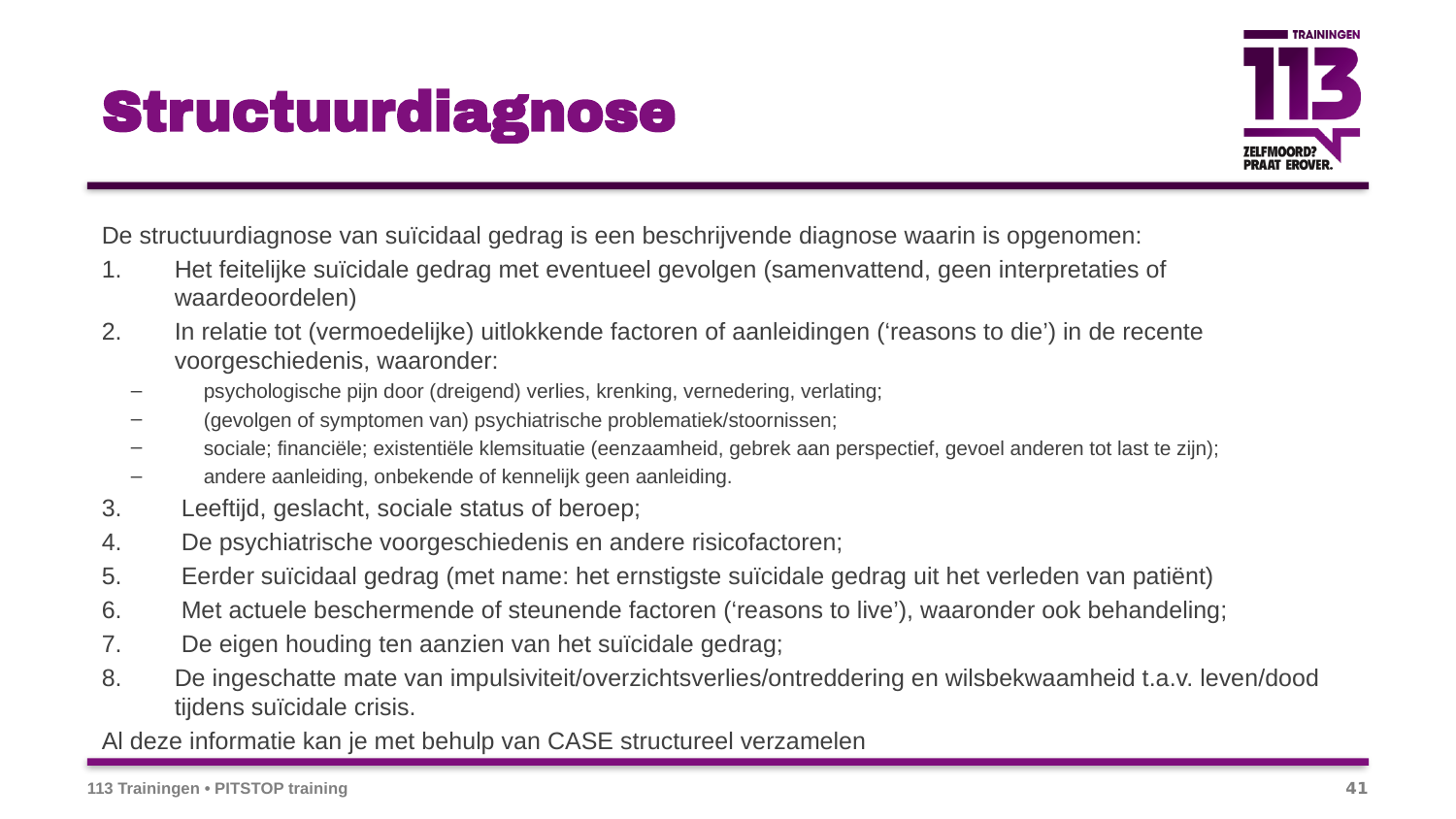

# Structuurdiagnose
De structuurdiagnose van suïcidaal gedrag is een beschrijvende diagnose waarin is opgenomen:
Het feitelijke suïcidale gedrag met eventueel gevolgen (samenvattend, geen interpretaties of waardeoordelen)
In relatie tot (vermoedelijke) uitlokkende factoren of aanleidingen (‘reasons to die’) in de recente voorgeschiedenis, waaronder:
psychologische pijn door (dreigend) verlies, krenking, vernedering, verlating;
(gevolgen of symptomen van) psychiatrische problematiek/stoornissen;
sociale; financiële; existentiële klemsituatie (eenzaamheid, gebrek aan perspectief, gevoel anderen tot last te zijn);
andere aanleiding, onbekende of kennelijk geen aanleiding.
 Leeftijd, geslacht, sociale status of beroep;
 De psychiatrische voorgeschiedenis en andere risicofactoren;
 Eerder suïcidaal gedrag (met name: het ernstigste suïcidale gedrag uit het verleden van patiënt)
 Met actuele beschermende of steunende factoren (‘reasons to live’), waaronder ook behandeling;
 De eigen houding ten aanzien van het suïcidale gedrag;
De ingeschatte mate van impulsiviteit/overzichtsverlies/ontreddering en wilsbekwaamheid t.a.v. leven/dood tijdens suïcidale crisis.
Al deze informatie kan je met behulp van CASE structureel verzamelen
113 Trainingen • PITSTOP training